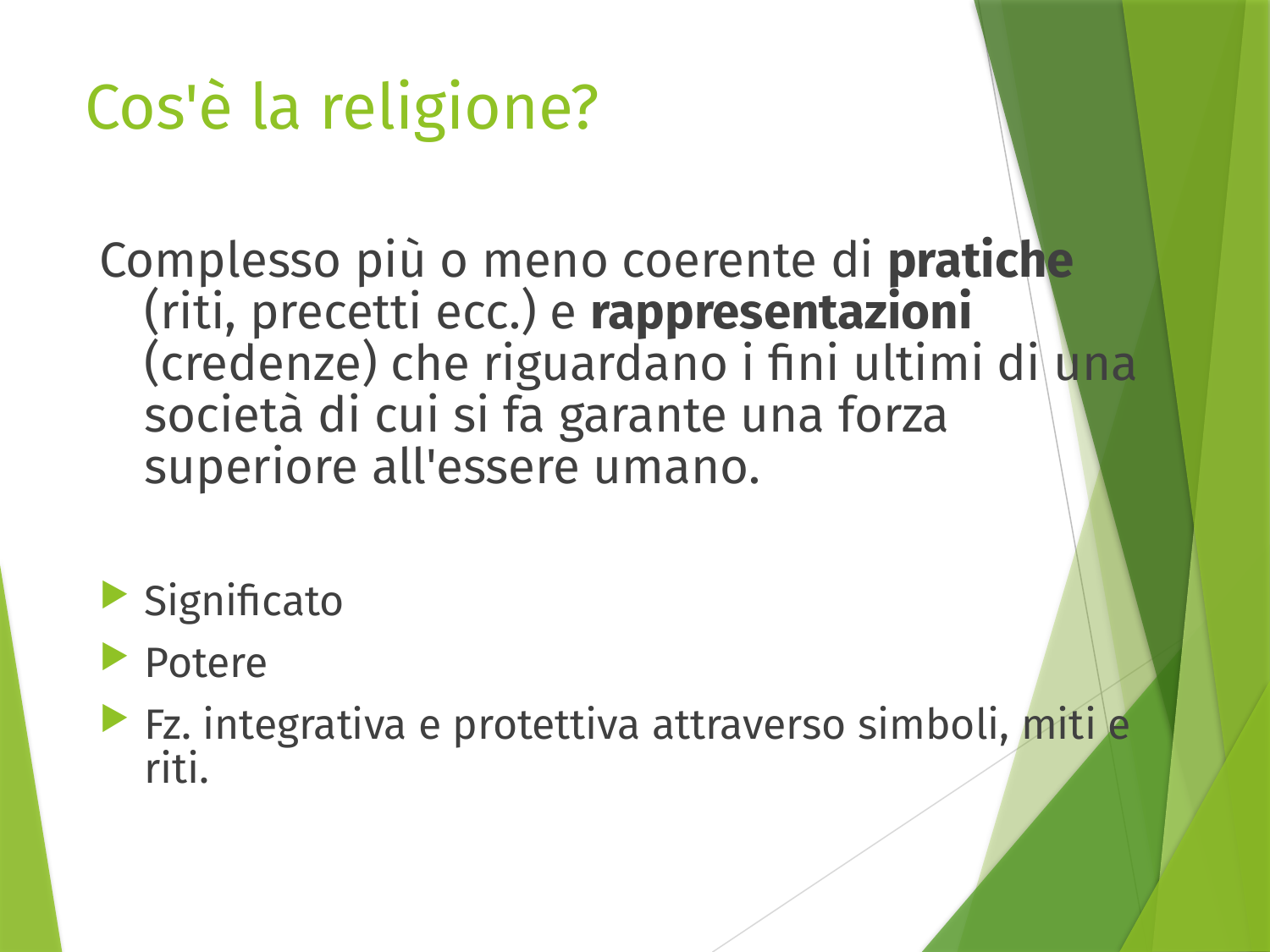

# Cos'è la religione?
Complesso più o meno coerente di pratiche (riti, precetti ecc.) e rappresentazioni (credenze) che riguardano i fini ultimi di una società di cui si fa garante una forza superiore all'essere umano.

Significato
Potere
Fz. integrativa e protettiva attraverso simboli, miti e riti.